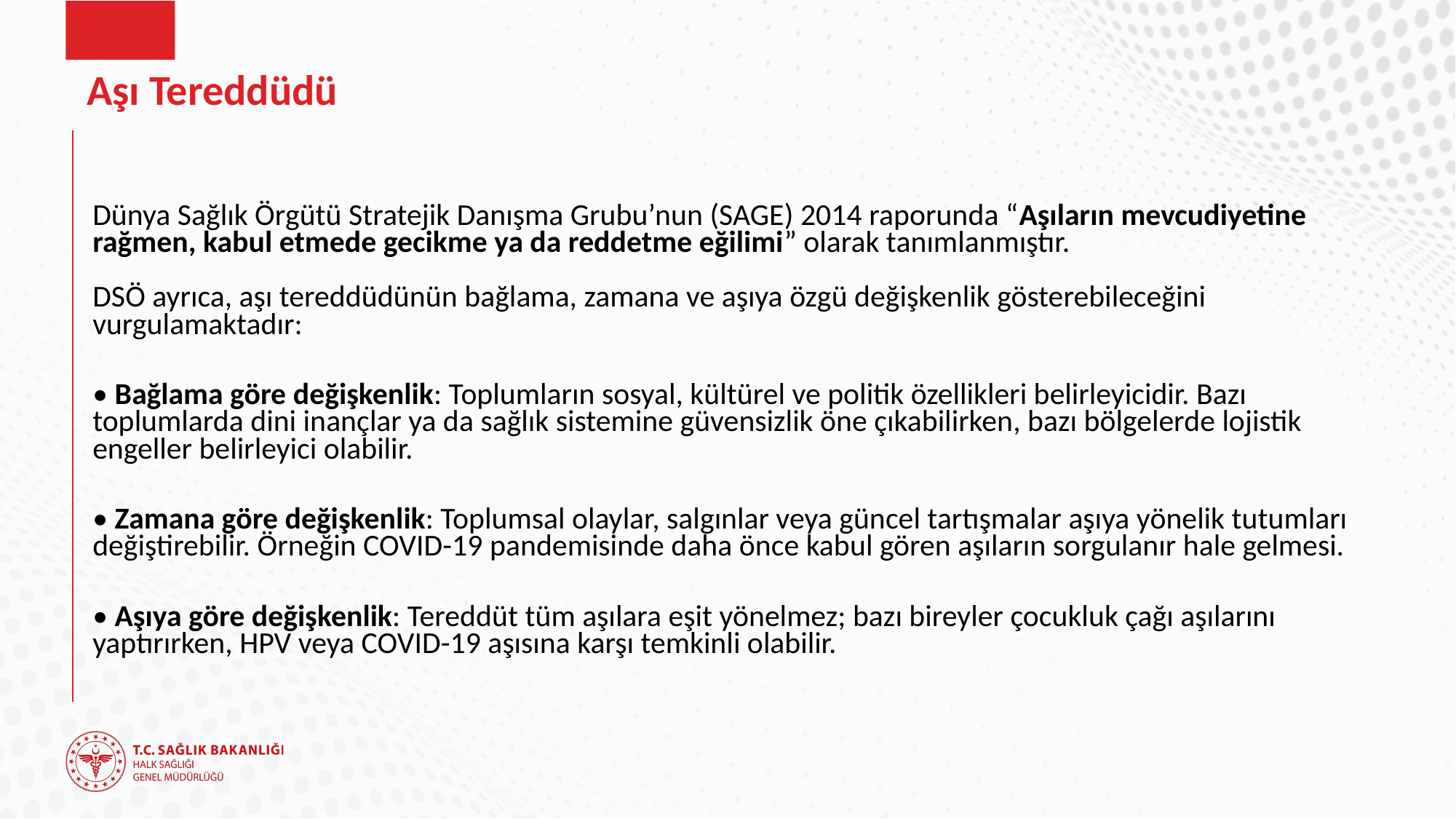

# Aşı Tereddüdü
Dünya Sağlık Örgütü Stratejik Danışma Grubu’nun (SAGE) 2014 raporunda “Aşıların mevcudiyetine rağmen, kabul etmede gecikme ya da reddetme eğilimi” olarak tanımlanmıştır.
DSÖ ayrıca, aşı tereddüdünün bağlama, zamana ve aşıya özgü değişkenlik gösterebileceğini vurgulamaktadır:
• Bağlama göre değişkenlik: Toplumların sosyal, kültürel ve politik özellikleri belirleyicidir. Bazı toplumlarda dini inançlar ya da sağlık sistemine güvensizlik öne çıkabilirken, bazı bölgelerde lojistik engeller belirleyici olabilir.
• Zamana göre değişkenlik: Toplumsal olaylar, salgınlar veya güncel tartışmalar aşıya yönelik tutumları değiştirebilir. Örneğin COVID-19 pandemisinde daha önce kabul gören aşıların sorgulanır hale gelmesi.
• Aşıya göre değişkenlik: Tereddüt tüm aşılara eşit yönelmez; bazı bireyler çocukluk çağı aşılarını yaptırırken, HPV veya COVID-19 aşısına karşı temkinli olabilir.

6